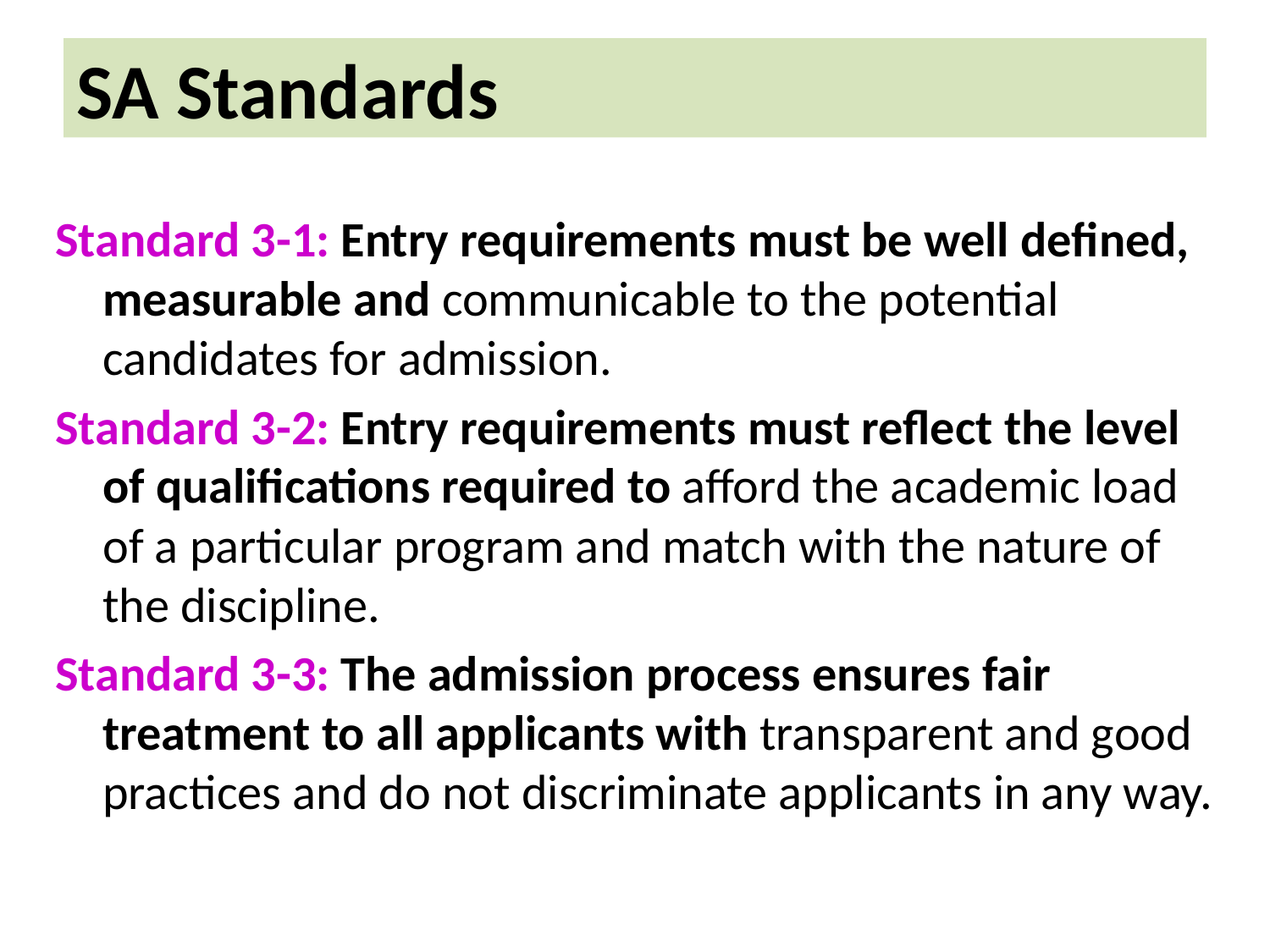

# SA Standards
Standard 3-1: Entry requirements must be well defined, measurable and communicable to the potential candidates for admission.
Standard 3-2: Entry requirements must reflect the level of qualifications required to afford the academic load of a particular program and match with the nature of the discipline.
Standard 3-3: The admission process ensures fair treatment to all applicants with transparent and good practices and do not discriminate applicants in any way.